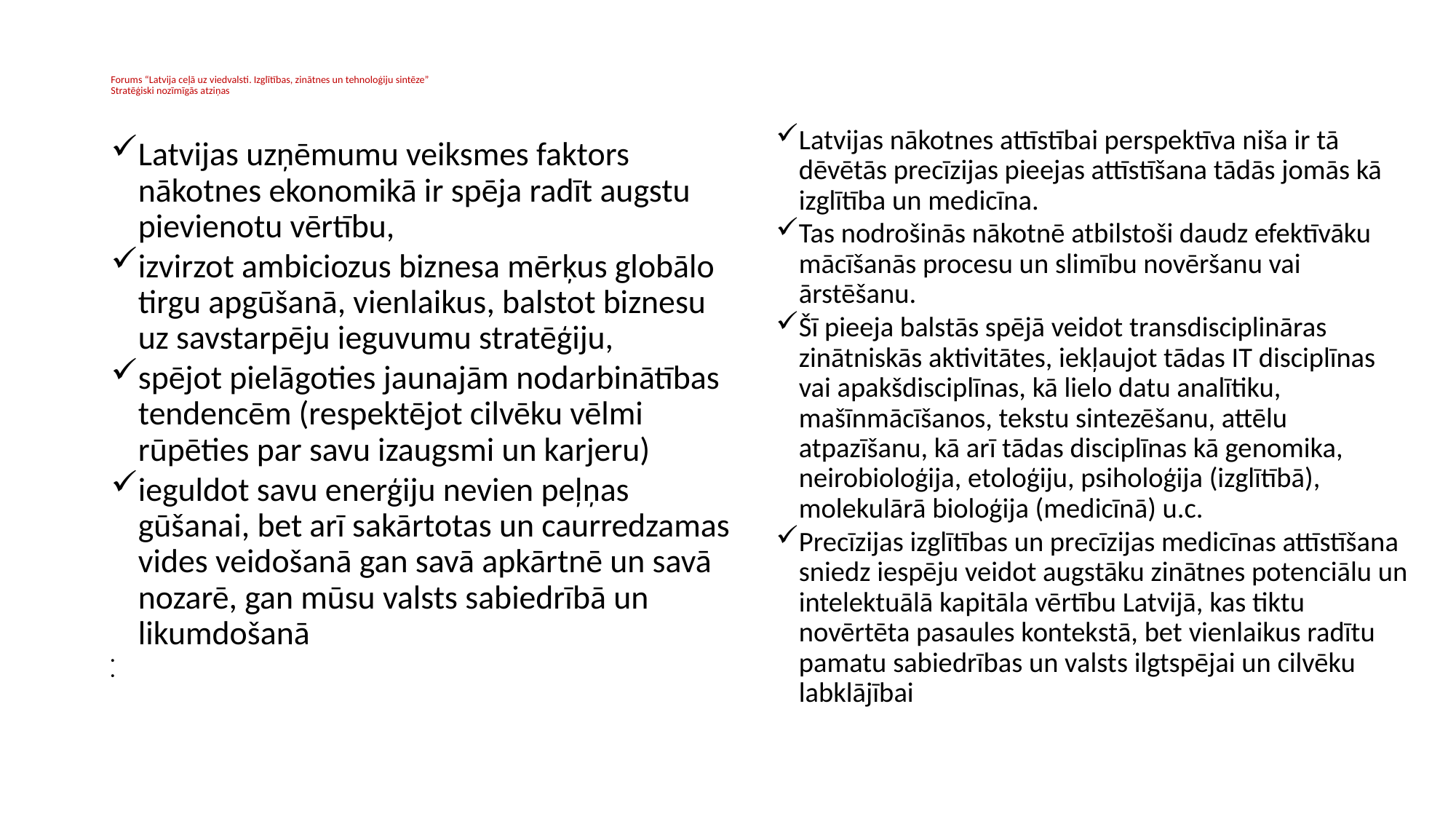

# Forums “Latvija ceļā uz viedvalsti. Izglītības, zinātnes un tehnoloģiju sintēze” Stratēģiski nozīmīgās atziņas
Latvijas nākotnes attīstībai perspektīva niša ir tā dēvētās precīzijas pieejas attīstīšana tādās jomās kā izglītība un medicīna.
Tas nodrošinās nākotnē atbilstoši daudz efektīvāku mācīšanās procesu un slimību novēršanu vai ārstēšanu.
Šī pieeja balstās spējā veidot transdisciplināras zinātniskās aktivitātes, iekļaujot tādas IT disciplīnas vai apakšdisciplīnas, kā lielo datu analītiku, mašīnmācīšanos, tekstu sintezēšanu, attēlu atpazīšanu, kā arī tādas disciplīnas kā genomika, neirobioloģija, etoloģiju, psiholoģija (izglītībā), molekulārā bioloģija (medicīnā) u.c.
Precīzijas izglītības un precīzijas medicīnas attīstīšana sniedz iespēju veidot augstāku zinātnes potenciālu un intelektuālā kapitāla vērtību Latvijā, kas tiktu novērtēta pasaules kontekstā, bet vienlaikus radītu pamatu sabiedrības un valsts ilgtspējai un cilvēku labklājībai

Latvijas uzņēmumu veiksmes faktors nākotnes ekonomikā ir spēja radīt augstu pievienotu vērtību,
izvirzot ambiciozus biznesa mērķus globālo tirgu apgūšanā, vienlaikus, balstot biznesu uz savstarpēju ieguvumu stratēģiju,
spējot pielāgoties jaunajām nodarbinātības tendencēm (respektējot cilvēku vēlmi rūpēties par savu izaugsmi un karjeru)
ieguldot savu enerģiju nevien peļņas gūšanai, bet arī sakārtotas un caurredzamas vides veidošanā gan savā apkārtnē un savā nozarē, gan mūsu valsts sabiedrībā un likumdošanā